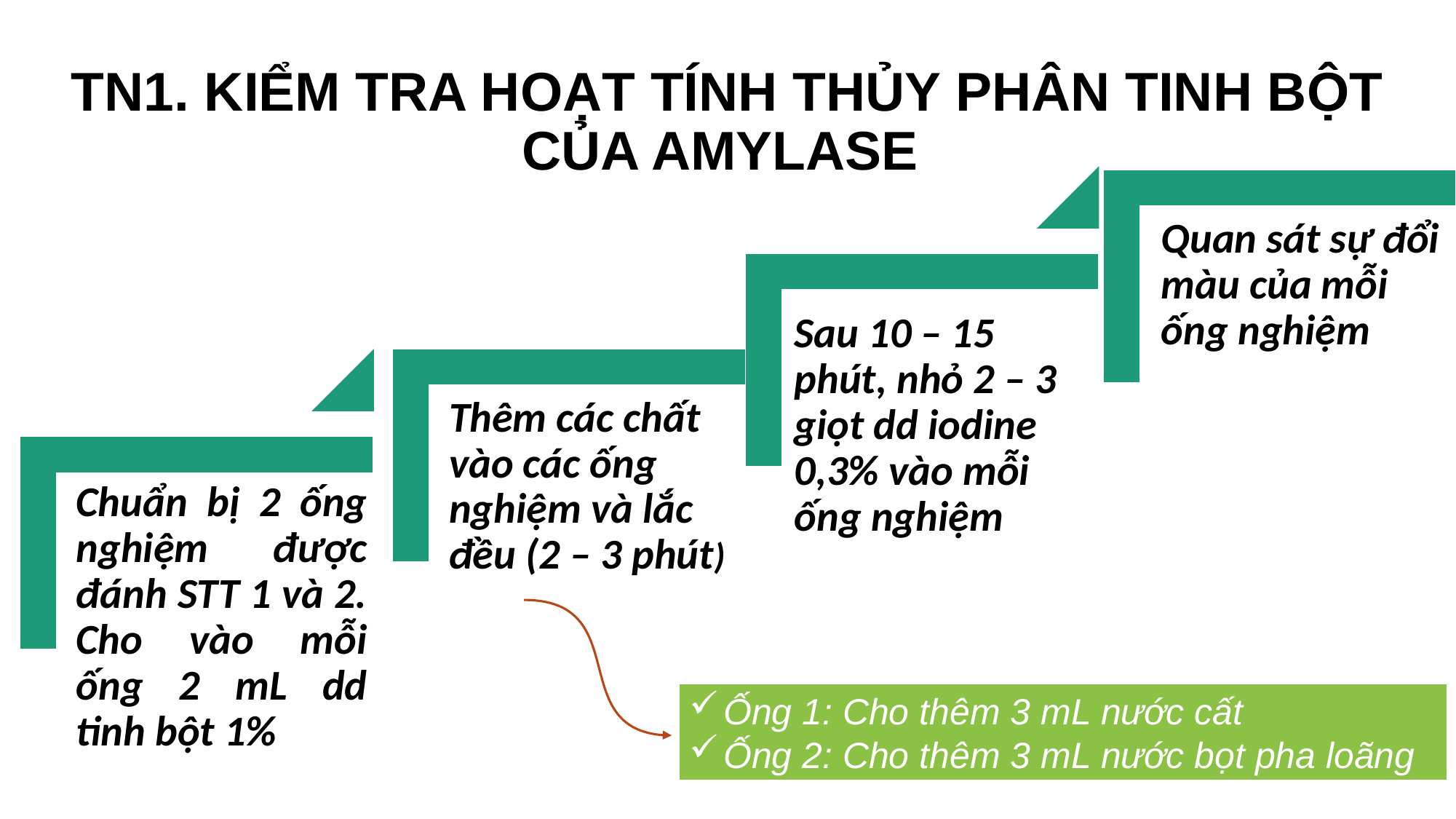

# TN1. KIỂM TRA HOẠT TÍNH THỦY PHÂN TINH BỘT CỦA AMYLASE
Sau 10 – 15 phút, nhỏ 2 – 3 giọt dd iodine 0,3% vào mỗi ống nghiệm
Quan sát sự đổi màu của mỗi ống nghiệm
Chuẩn bị 2 ống nghiệm được đánh STT 1 và 2. Cho vào mỗi ống 2 mL dd tinh bột 1%
Thêm các chất vào các ống nghiệm và lắc đều (2 – 3 phút)
Ống 1: Cho thêm 3 mL nước cất
Ống 2: Cho thêm 3 mL nước bọt pha loãng